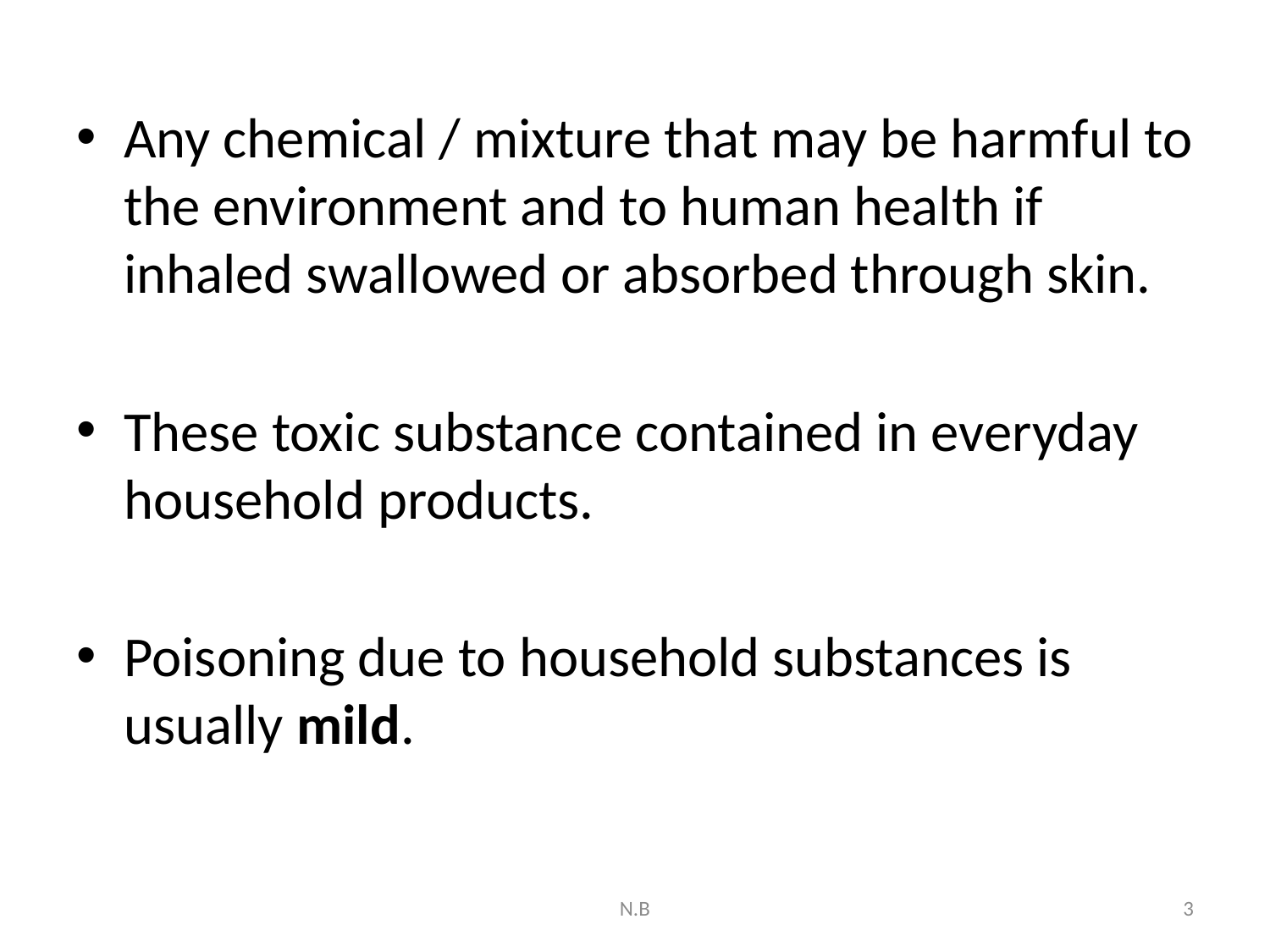

Any chemical / mixture that may be harmful to the environment and to human health if inhaled swallowed or absorbed through skin.

These toxic substance contained in everyday household products.

Poisoning due to household substances is usually mild.

N.B
3